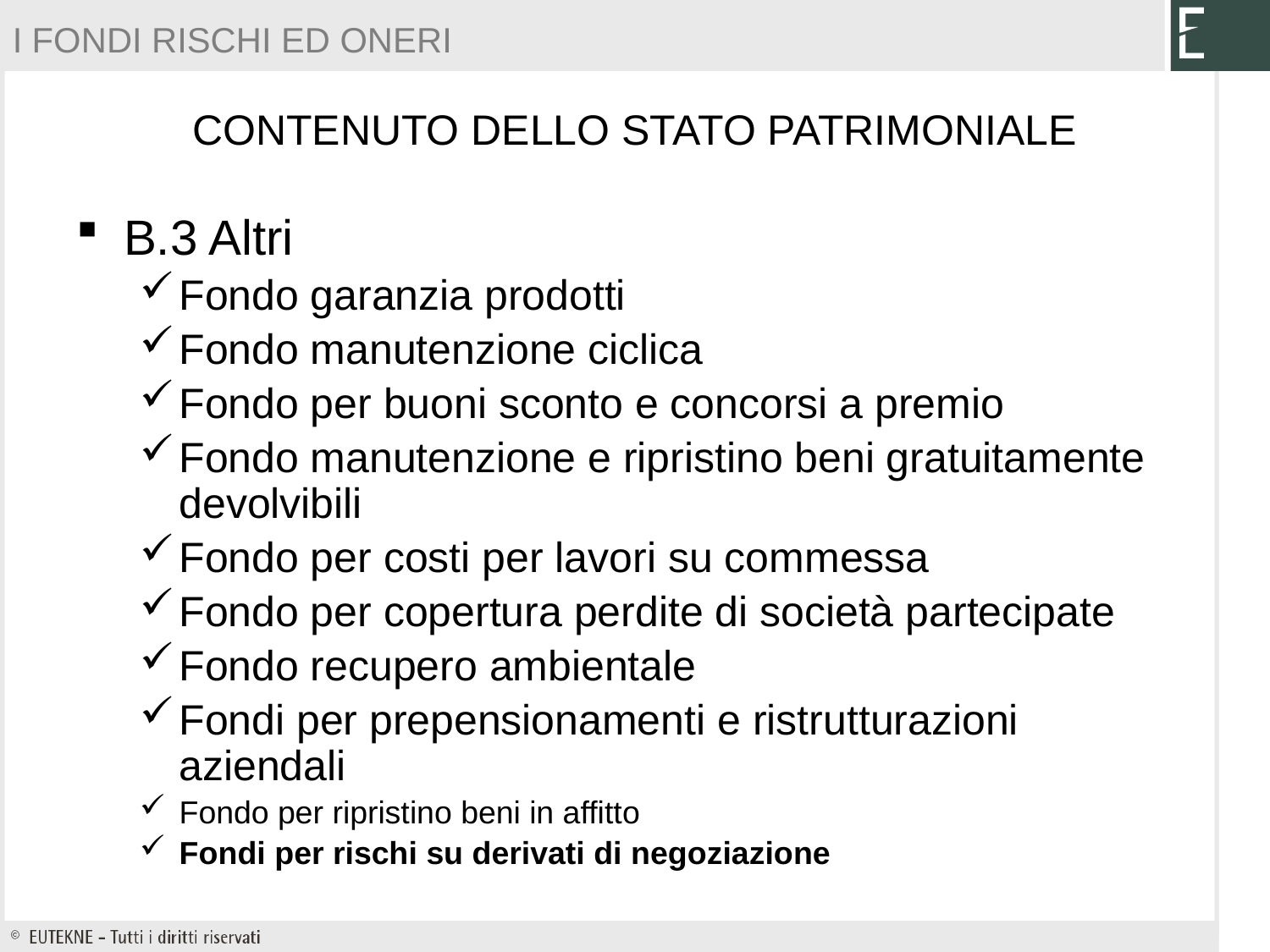

I FONDI RISCHI ED ONERI
# Contenuto dello Stato Patrimoniale
B.3 Altri
Fondo garanzia prodotti
Fondo manutenzione ciclica
Fondo per buoni sconto e concorsi a premio
Fondo manutenzione e ripristino beni gratuitamente devolvibili
Fondo per costi per lavori su commessa
Fondo per copertura perdite di società partecipate
Fondo recupero ambientale
Fondi per prepensionamenti e ristrutturazioni aziendali
Fondo per ripristino beni in affitto
Fondi per rischi su derivati di negoziazione